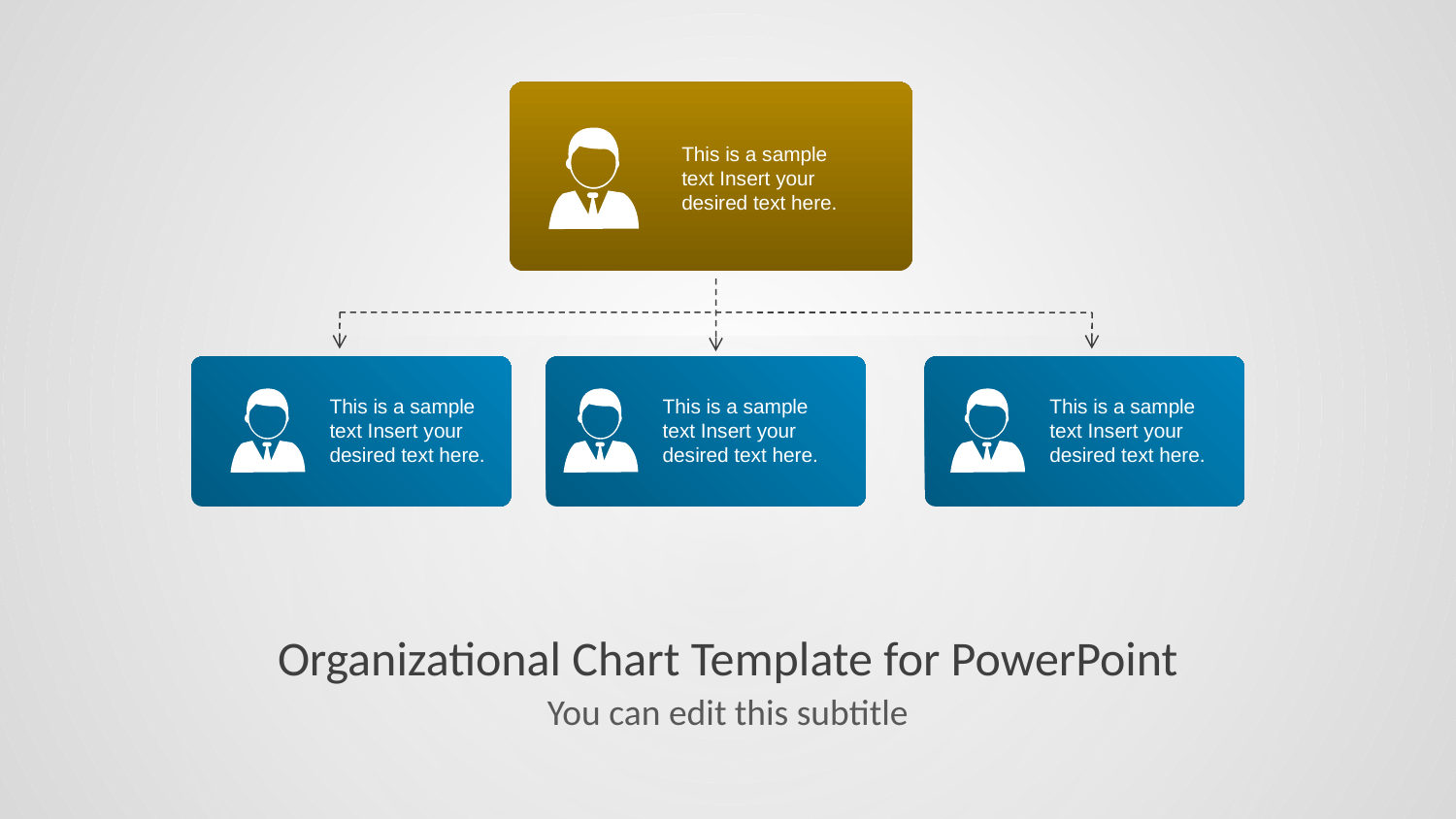

This is a sample text Insert your desired text here.

This is a sample text Insert your desired text here.
This is a sample text Insert your desired text here.
This is a sample text Insert your desired text here.

# Organizational Chart Template for PowerPoint
You can edit this subtitle